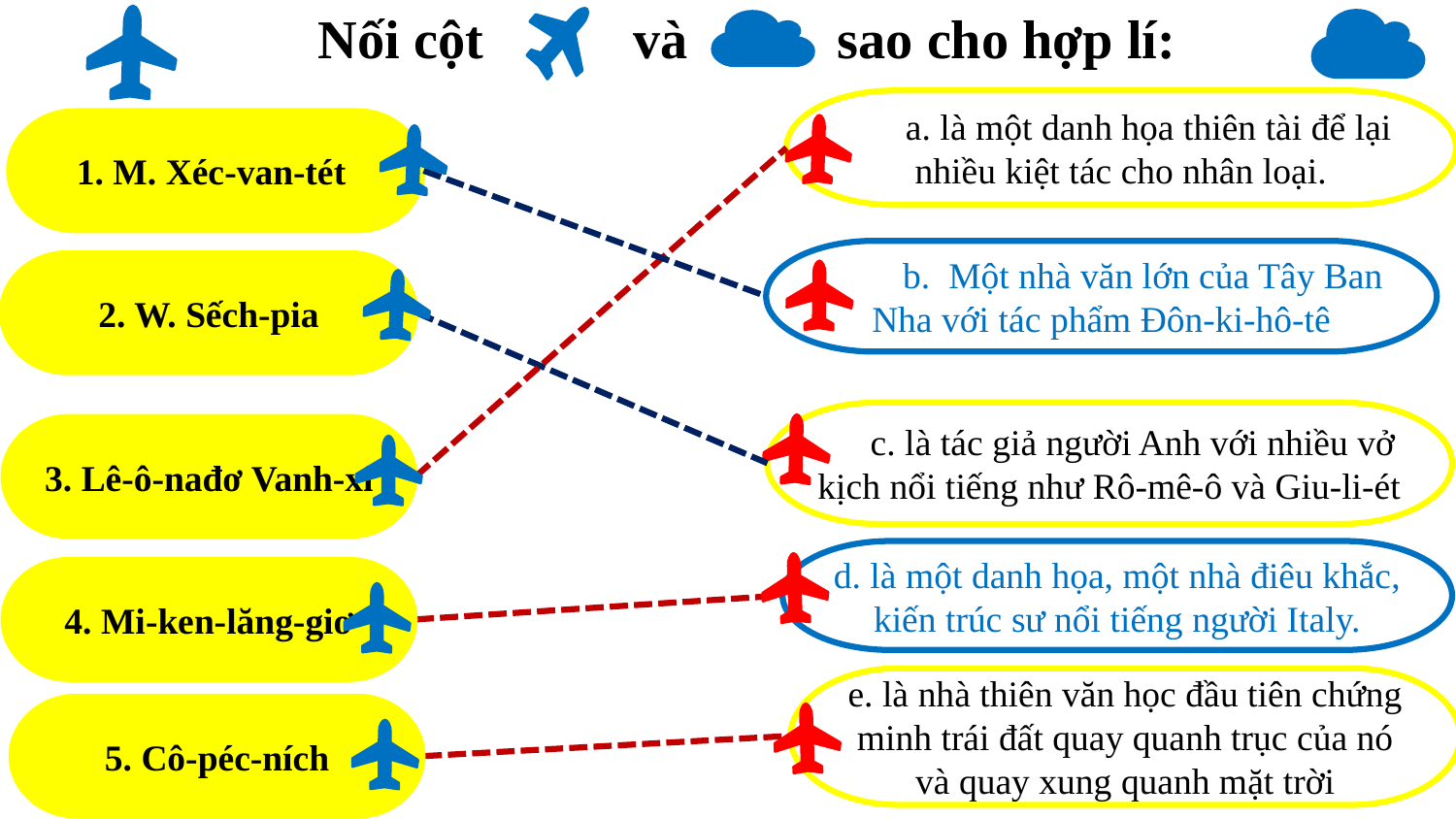

Nối cột           và           sao cho hợp lí:

      a. là một danh họa thiên tài để lại nhiều kiệt tác cho nhân loại.
1. M. Xéc-van-tét

         b.  Một nhà văn lớn của Tây Ban Nha với tác phẩm Đôn-ki-hô-tê
2. W. Sếch-pia

     c. là tác giả người Anh với nhiều vở kịch nổi tiếng như Rô-mê-ô và Giu-li-ét
3. Lê-ô-nađơ Vanh-xi

d. là một danh họa, một nhà điêu khắc, kiến trúc sư nổi tiếng người Italy.
4. Mi-ken-lăng-giơ

e. là nhà thiên văn học đầu tiên chứng minh trái đất quay quanh trục của nó và quay xung quanh mặt trời
5. Cô-péc-ních